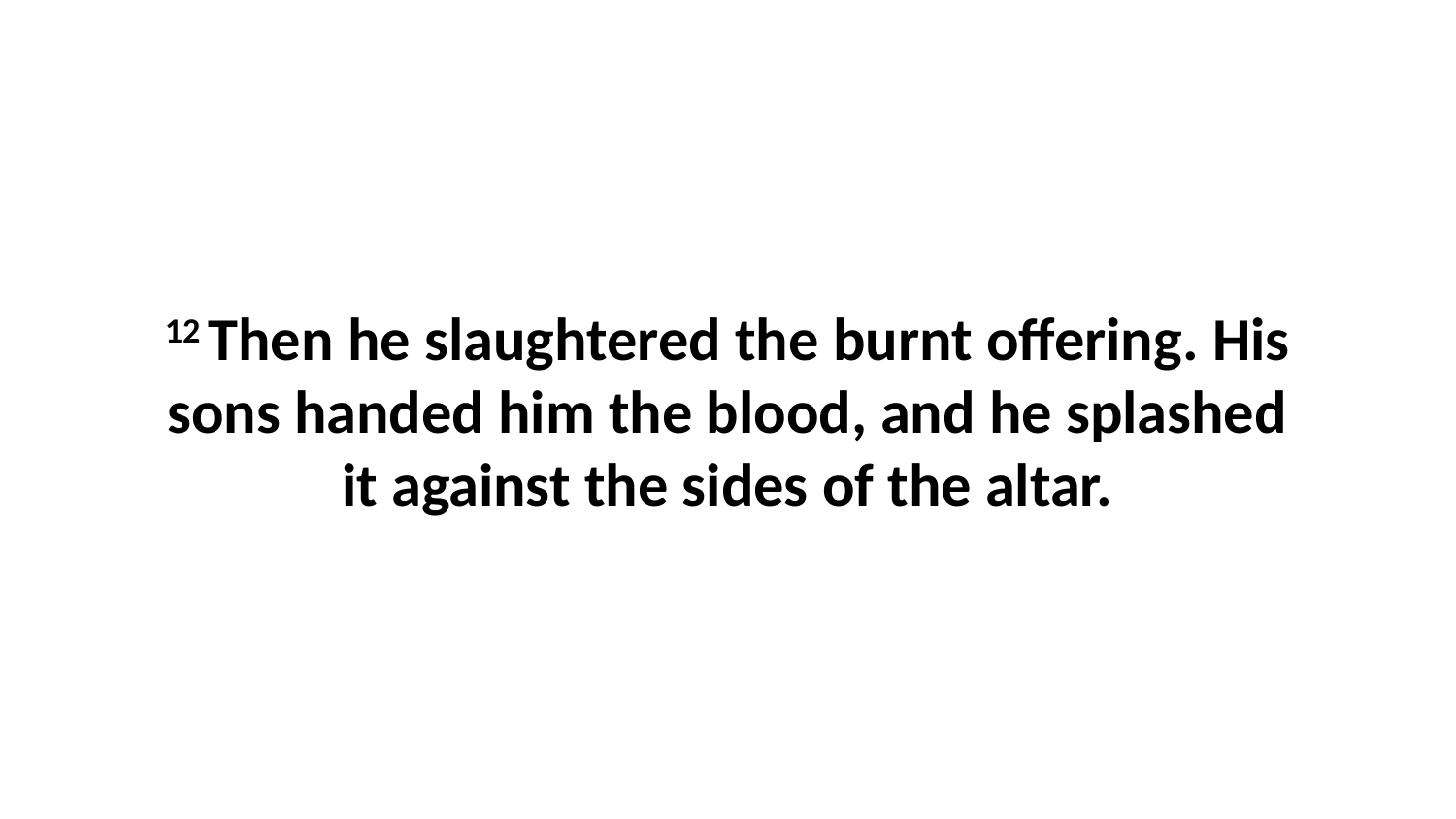

12 Then he slaughtered the burnt offering. His sons handed him the blood, and he splashed it against the sides of the altar.